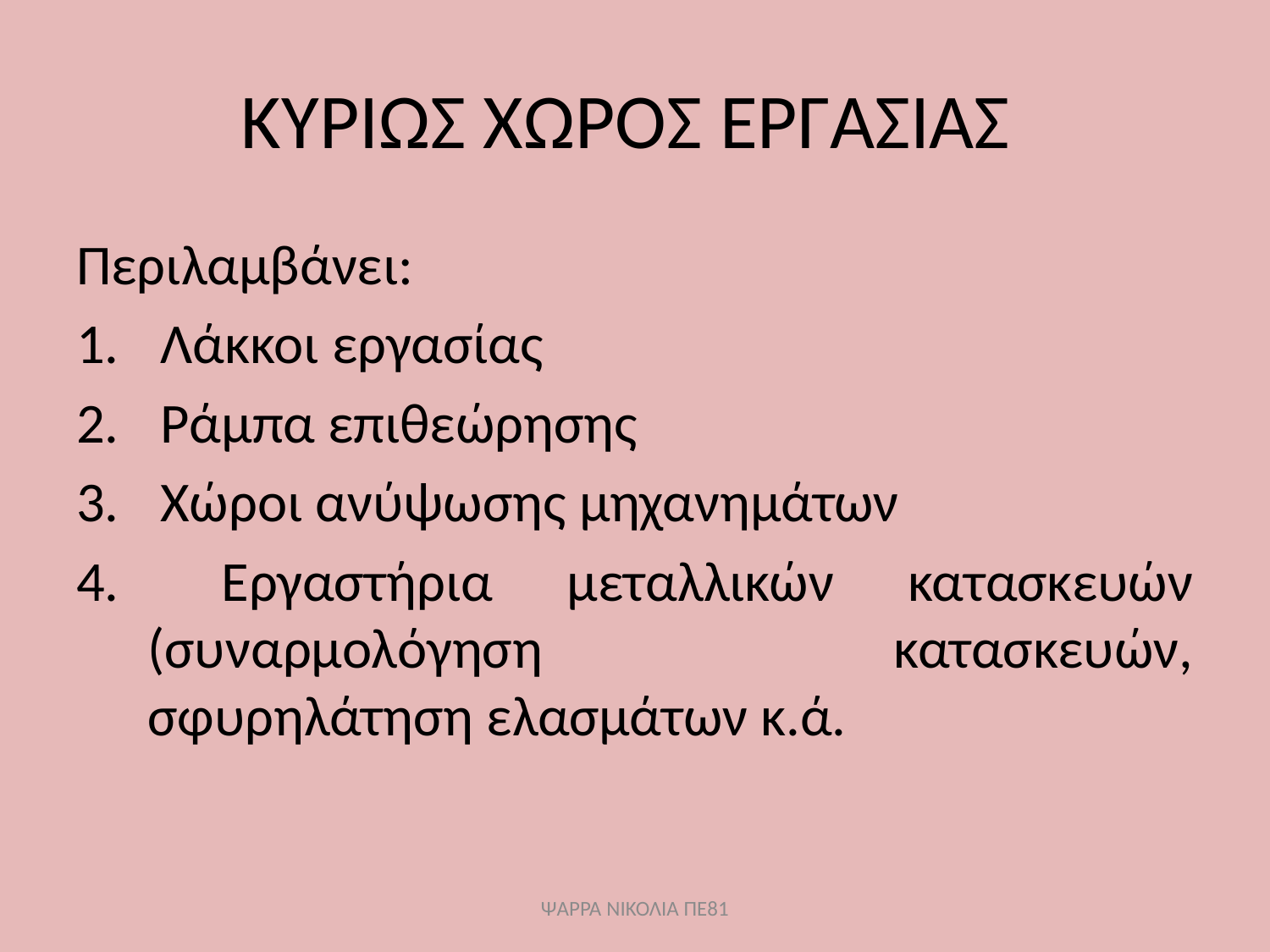

# ΚΥΡΙΩΣ ΧΩΡΟΣ ΕΡΓΑΣΙΑΣ
Περιλαμβάνει:
 Λάκκοι εργασίας
 Ράμπα επιθεώρησης
 Χώροι ανύψωσης μηχανημάτων
 Εργαστήρια μεταλλικών κατασκευών (συναρμολόγηση κατασκευών, σφυρηλάτηση ελασμάτων κ.ά.
ΨΑΡΡΑ ΝΙΚΟΛΙΑ ΠΕ81